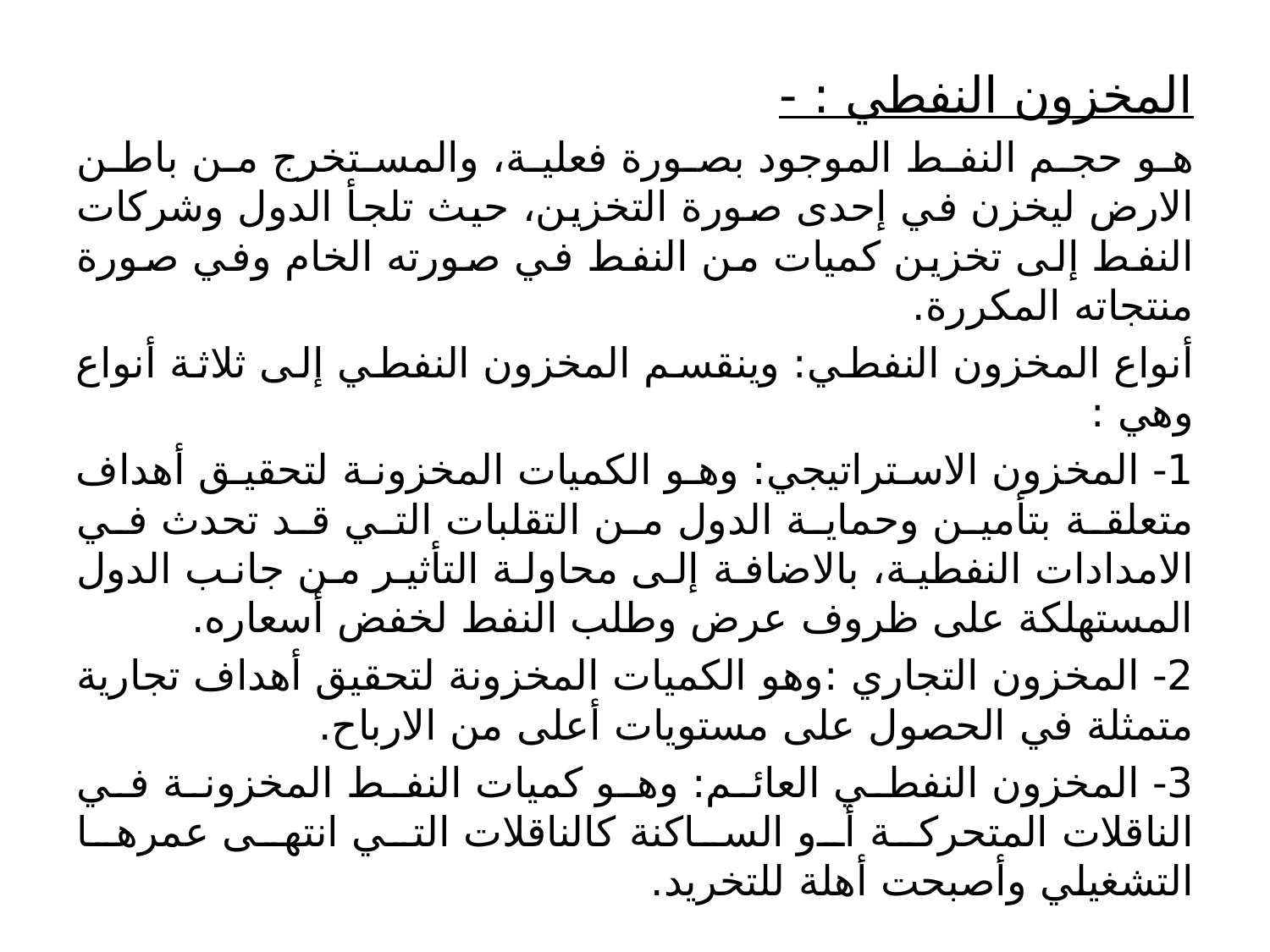

#
المخزون النفطي : -
هو حجم النفط الموجود بصورة فعلية، والمستخرج من باطن الارض ليخزن في إحدى صورة التخزين، حيث تلجأ الدول وشركات النفط إلى تخزين كميات من النفط في صورته الخام وفي صورة منتجاته المكررة.
أنواع المخزون النفطي: وينقسم المخزون النفطي إلى ثلاثة أنواع وهي :
1- المخزون الاستراتيجي: وهو الكميات المخزونة لتحقيق أهداف متعلقة بتأمين وحماية الدول من التقلبات التي قد تحدث في الامدادات النفطية، بالاضافة إلى محاولة التأثير من جانب الدول المستهلكة على ظروف عرض وطلب النفط لخفض أسعاره.
2- المخزون التجاري :وهو الكميات المخزونة لتحقيق أهداف تجارية متمثلة في الحصول على مستويات أعلى من الارباح.
3- المخزون النفطي العائم: وهو كميات النفط المخزونة في الناقلات المتحركة أو الساكنة كالناقلات التي انتهى عمرها التشغيلي وأصبحت أهلة للتخريد.